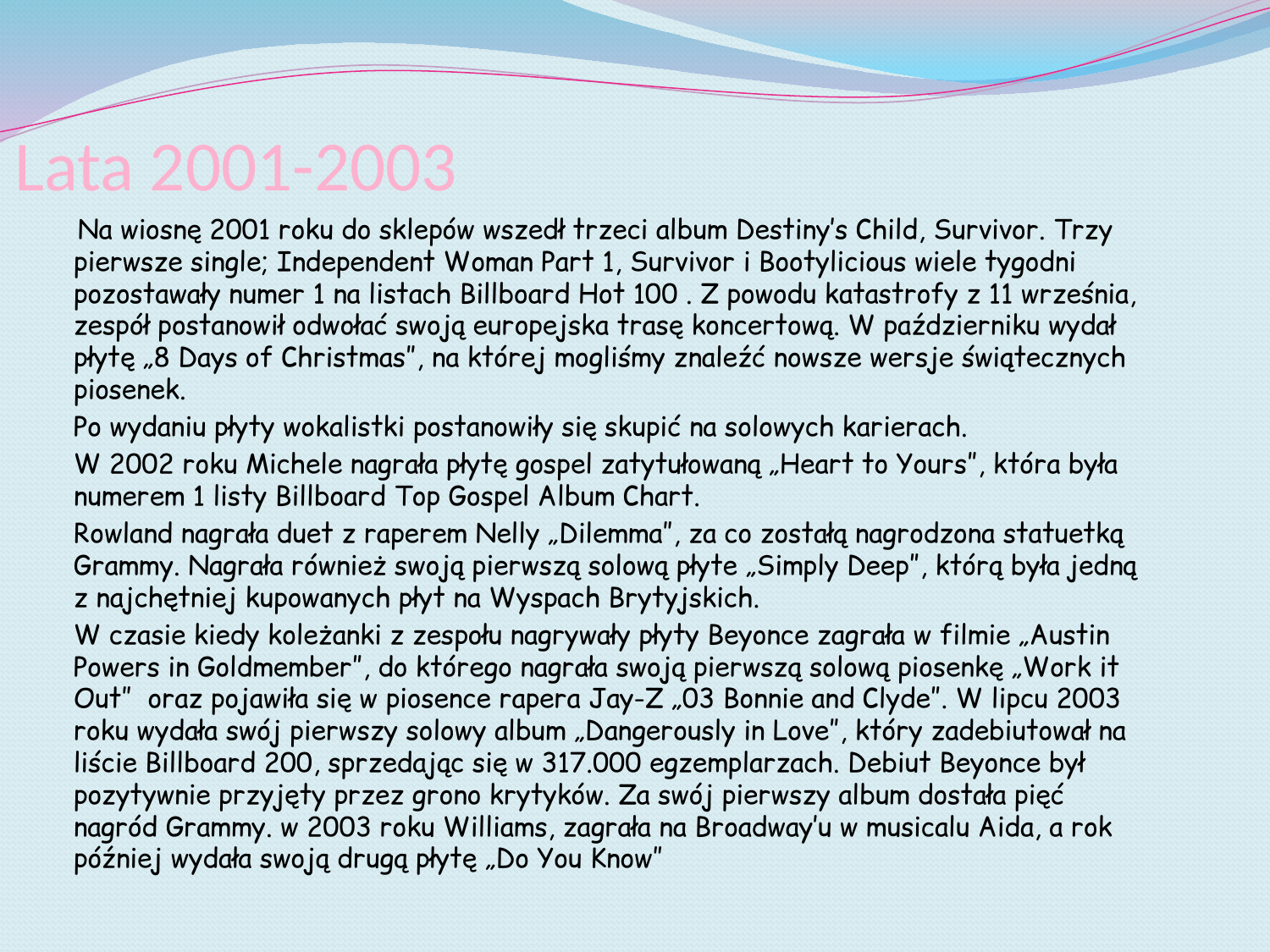

# Lata 2001-2003
     Na wiosnę 2001 roku do sklepów wszedł trzeci album Destiny’s Child, Survivor. Trzy pierwsze single; Independent Woman Part 1, Survivor i Bootylicious wiele tygodni pozostawały numer 1 na listach Billboard Hot 100 . Z powodu katastrofy z 11 września, zespół postanowił odwołać swoją europejska trasę koncertową. W październiku wydał płytę „8 Days of Christmas”, na której mogliśmy znaleźć nowsze wersje świątecznych piosenek.
	Po wydaniu płyty wokalistki postanowiły się skupić na solowych karierach.
	W 2002 roku Michele nagrała płytę gospel zatytułowaną „Heart to Yours”, która była numerem 1 listy Billboard Top Gospel Album Chart.
	Rowland nagrała duet z raperem Nelly „Dilemma”, za co zostałą nagrodzona statuetką Grammy. Nagrała również swoją pierwszą solową płyte „Simply Deep”, którą była jedną z najchętniej kupowanych płyt na Wyspach Brytyjskich.
	W czasie kiedy koleżanki z zespołu nagrywały płyty Beyonce zagrała w filmie „Austin Powers in Goldmember”, do którego nagrała swoją pierwszą solową piosenkę „Work it Out”  oraz pojawiła się w piosence rapera Jay-Z „03 Bonnie and Clyde”. W lipcu 2003 roku wydała swój pierwszy solowy album „Dangerously in Love”, który zadebiutował na liście Billboard 200, sprzedając się w 317.000 egzemplarzach. Debiut Beyonce był pozytywnie przyjęty przez grono krytyków. Za swój pierwszy album dostała pięć nagród Grammy. w 2003 roku Williams, zagrała na Broadway’u w musicalu Aida, a rok później wydała swoją drugą płytę „Do You Know”